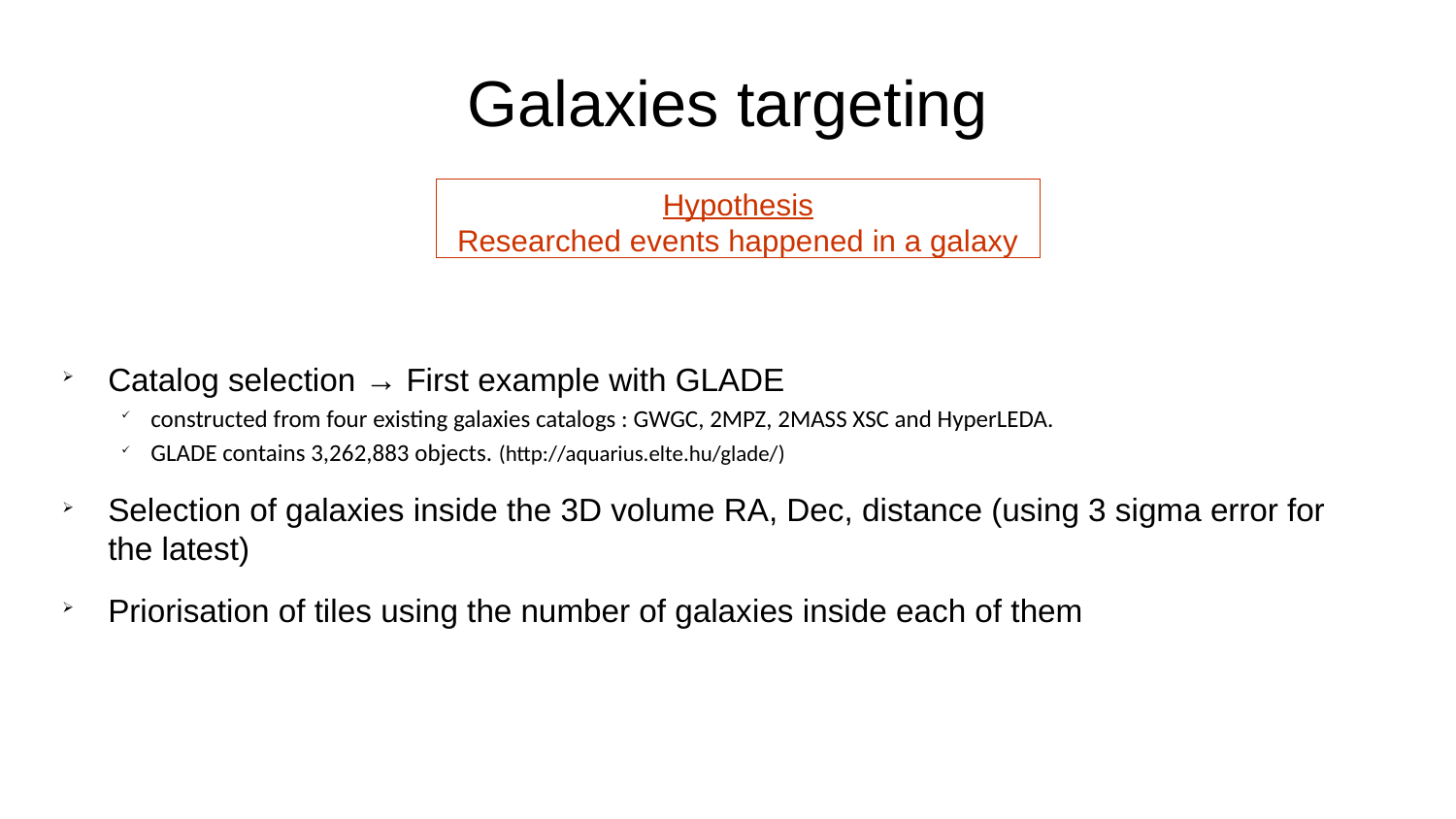

Galaxies targeting

Hypothesis
Researched events happened in a galaxy

Catalog selection → First example with GLADE
constructed from four existing galaxies catalogs : GWGC, 2MPZ, 2MASS XSC and HyperLEDA.
GLADE contains 3,262,883 objects. (http://aquarius.elte.hu/glade/)
Selection of galaxies inside the 3D volume RA, Dec, distance (using 3 sigma error for the latest)
Priorisation of tiles using the number of galaxies inside each of them